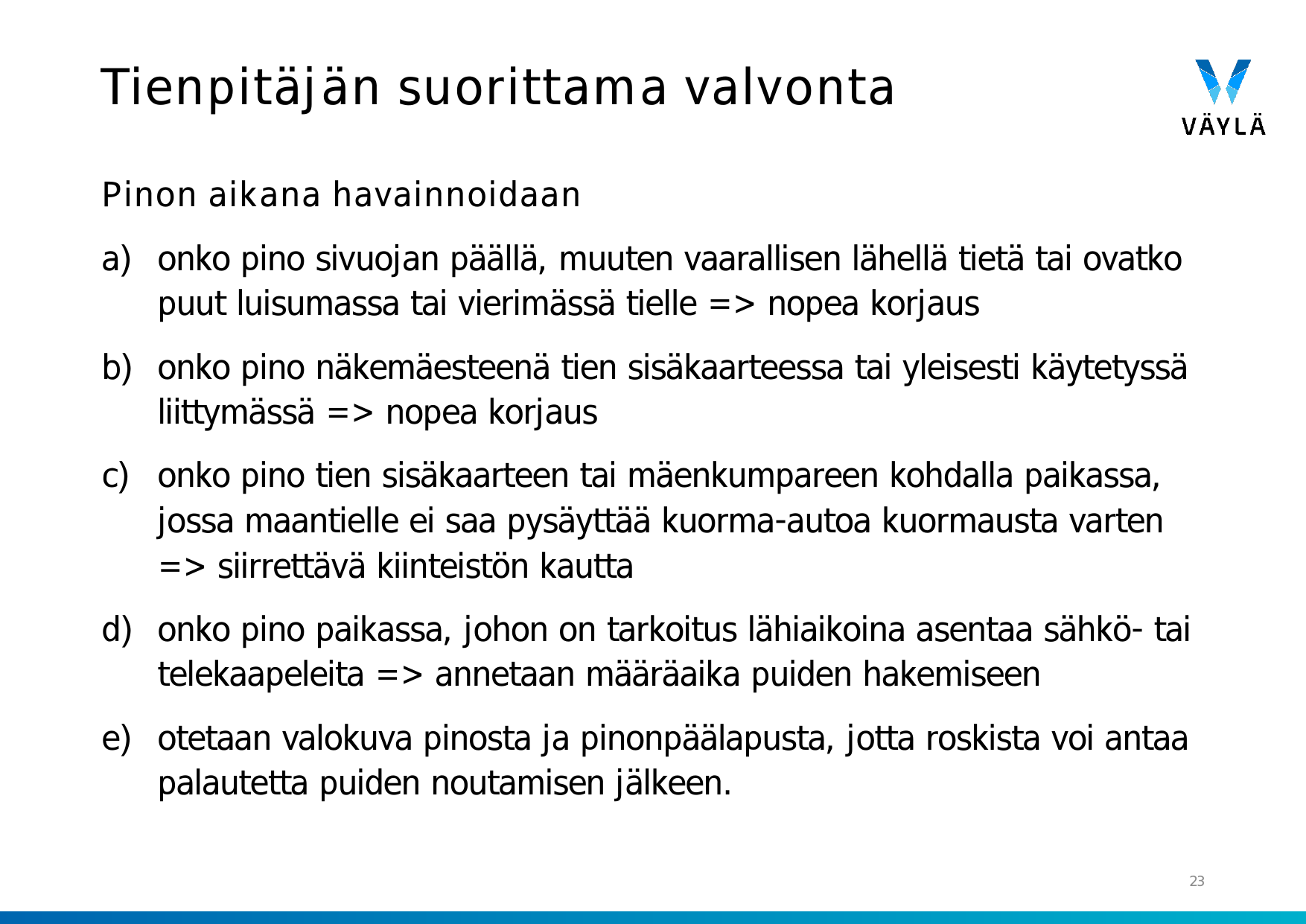

# Tienpitäjän suorittama valvonta
Pinon aikana havainnoidaan
onko pino sivuojan päällä, muuten vaarallisen lähellä tietä tai ovatko puut luisumassa tai vierimässä tielle => nopea korjaus
onko pino näkemäesteenä tien sisäkaarteessa tai yleisesti käytetyssä liittymässä => nopea korjaus
onko pino tien sisäkaarteen tai mäenkumpareen kohdalla paikassa, jossa maantielle ei saa pysäyttää kuorma-autoa kuormausta varten => siirrettävä kiinteistön kautta
onko pino paikassa, johon on tarkoitus lähiaikoina asentaa sähkö- tai telekaapeleita => annetaan määräaika puiden hakemiseen
otetaan valokuva pinosta ja pinonpäälapusta, jotta roskista voi antaa palautetta puiden noutamisen jälkeen.
23